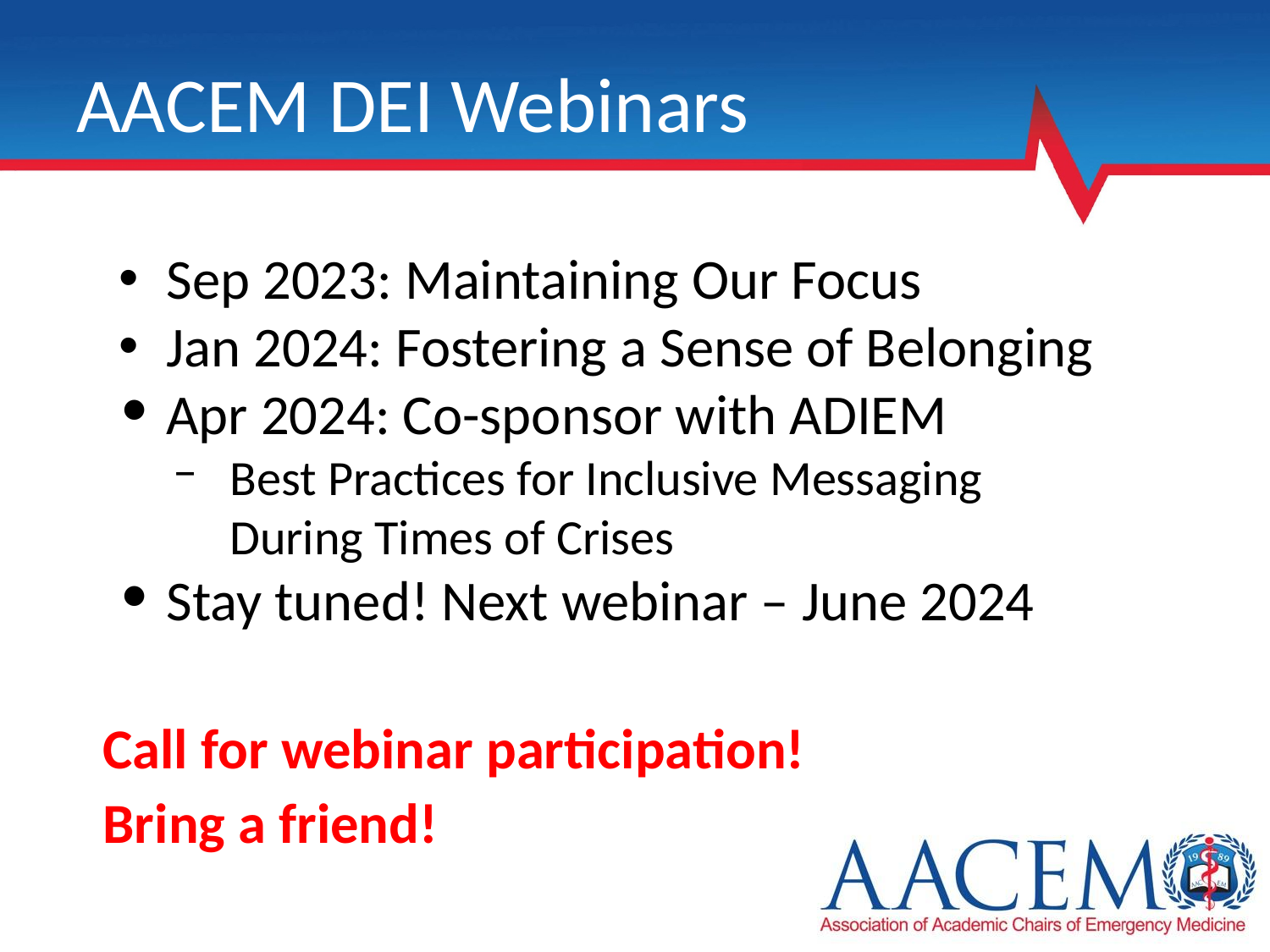

# AACEM DEI Webinars

Sep 2023: Maintaining Our Focus
Jan 2024: Fostering a Sense of Belonging
Apr 2024: Co-sponsor with ADIEM
Best Practices for Inclusive Messaging During Times of Crises
Stay tuned! Next webinar – June 2024

Call for webinar participation!
Bring a friend!